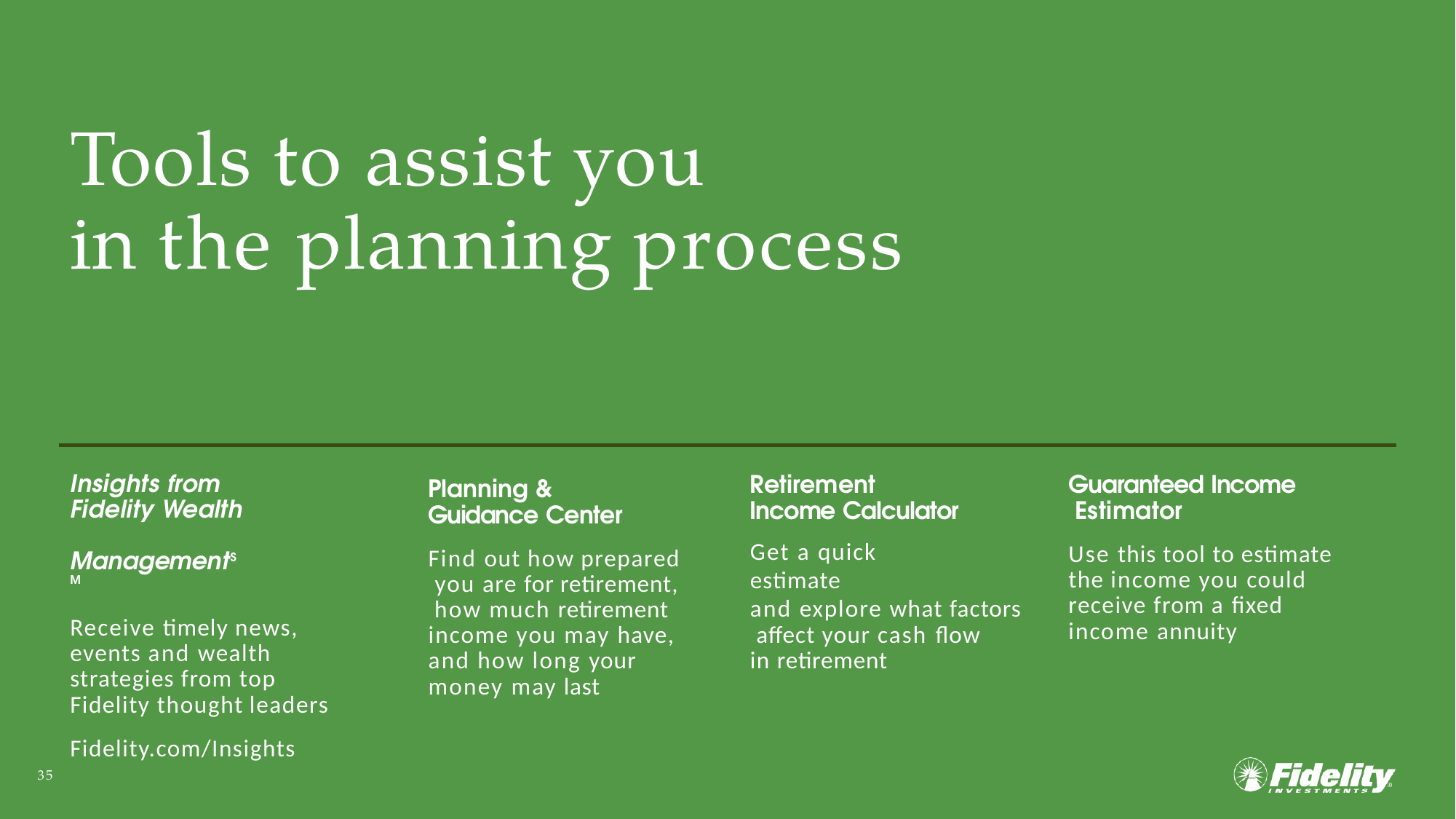

# Tools to assist you
in the planning process

Insights from  Fidelity Wealth  ManagementSM
Receive timely news,  events and wealth  strategies from top  Fidelity thought leaders
Fidelity.com/Insights
Retirement  Income Calculator
Get a quick estimate
and explore what factors  affect your cash flow
in retirement
Guaranteed Income  Estimator
Use this tool to estimate  the income you could  receive from a fixed  income annuity
Planning &  Guidance Center
Find out how prepared  you are for retirement,  how much retirement  income you may have,  and how long your  money may last

35